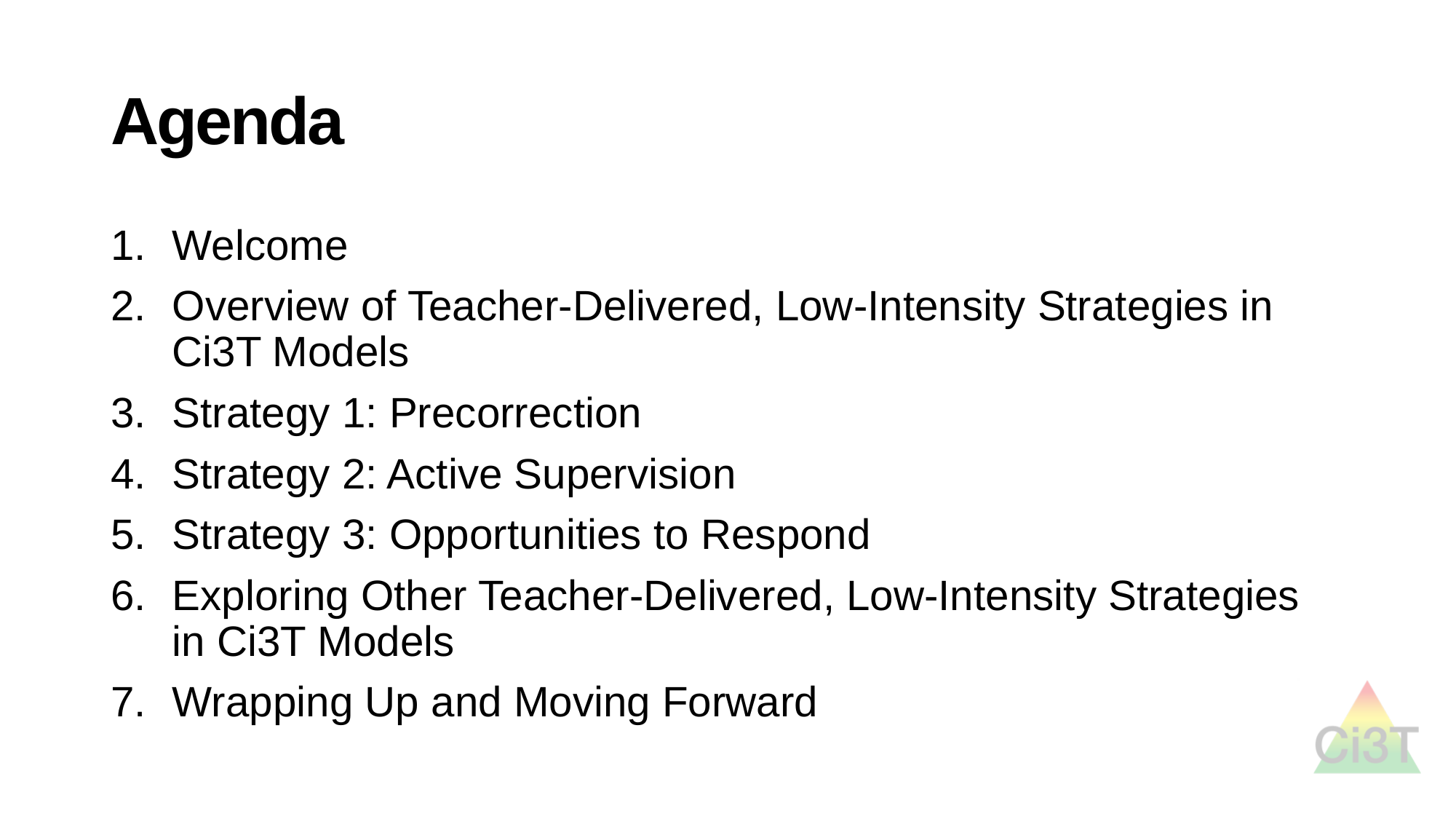

# Agenda
Welcome
Overview of Teacher-Delivered, Low-Intensity Strategies in Ci3T Models
Strategy 1: Precorrection
Strategy 2: Active Supervision
Strategy 3: Opportunities to Respond
Exploring Other Teacher-Delivered, Low-Intensity Strategies in Ci3T Models
Wrapping Up and Moving Forward